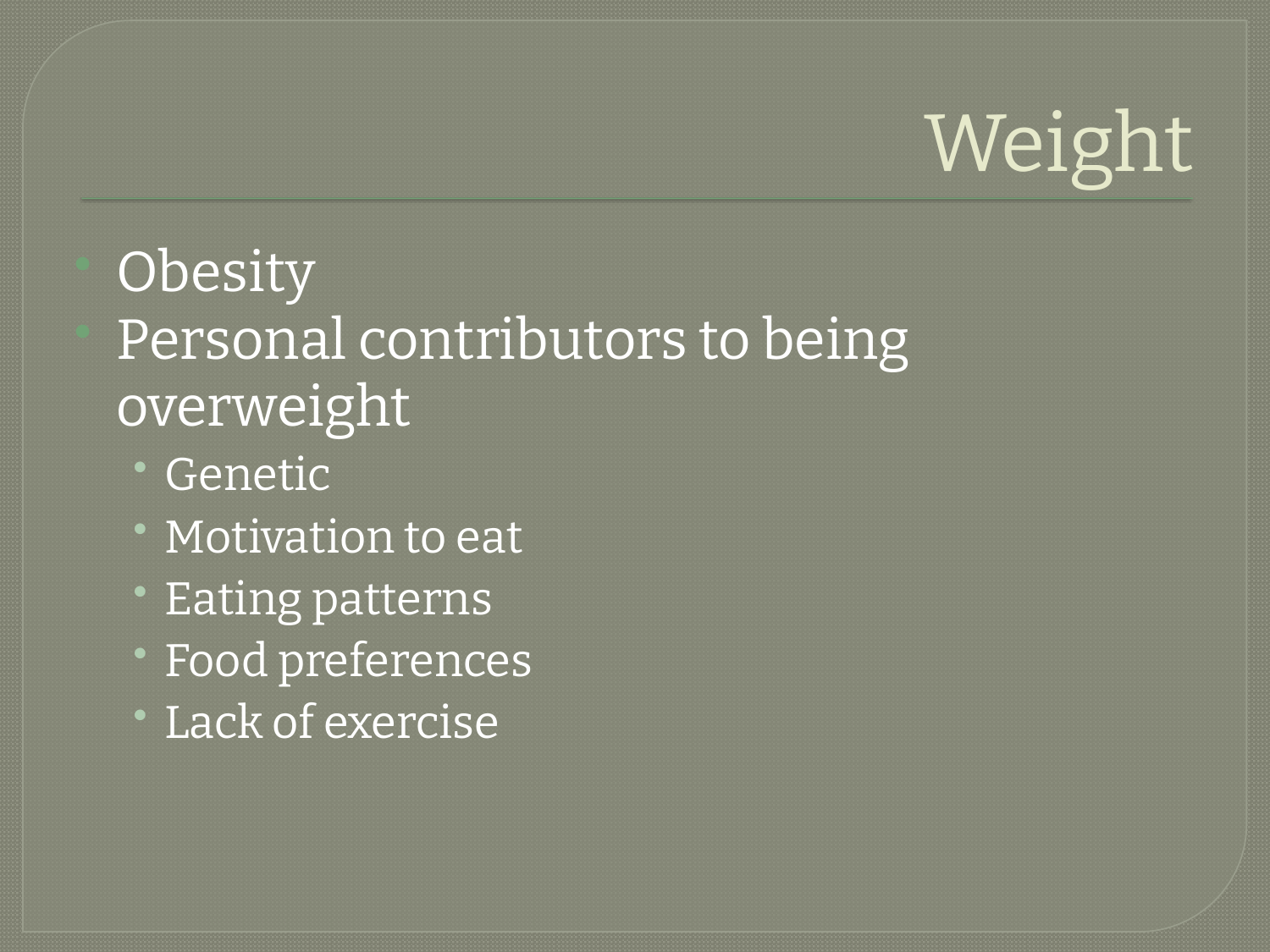

# Weight
Obesity
Personal contributors to being overweight
Genetic
Motivation to eat
Eating patterns
Food preferences
Lack of exercise